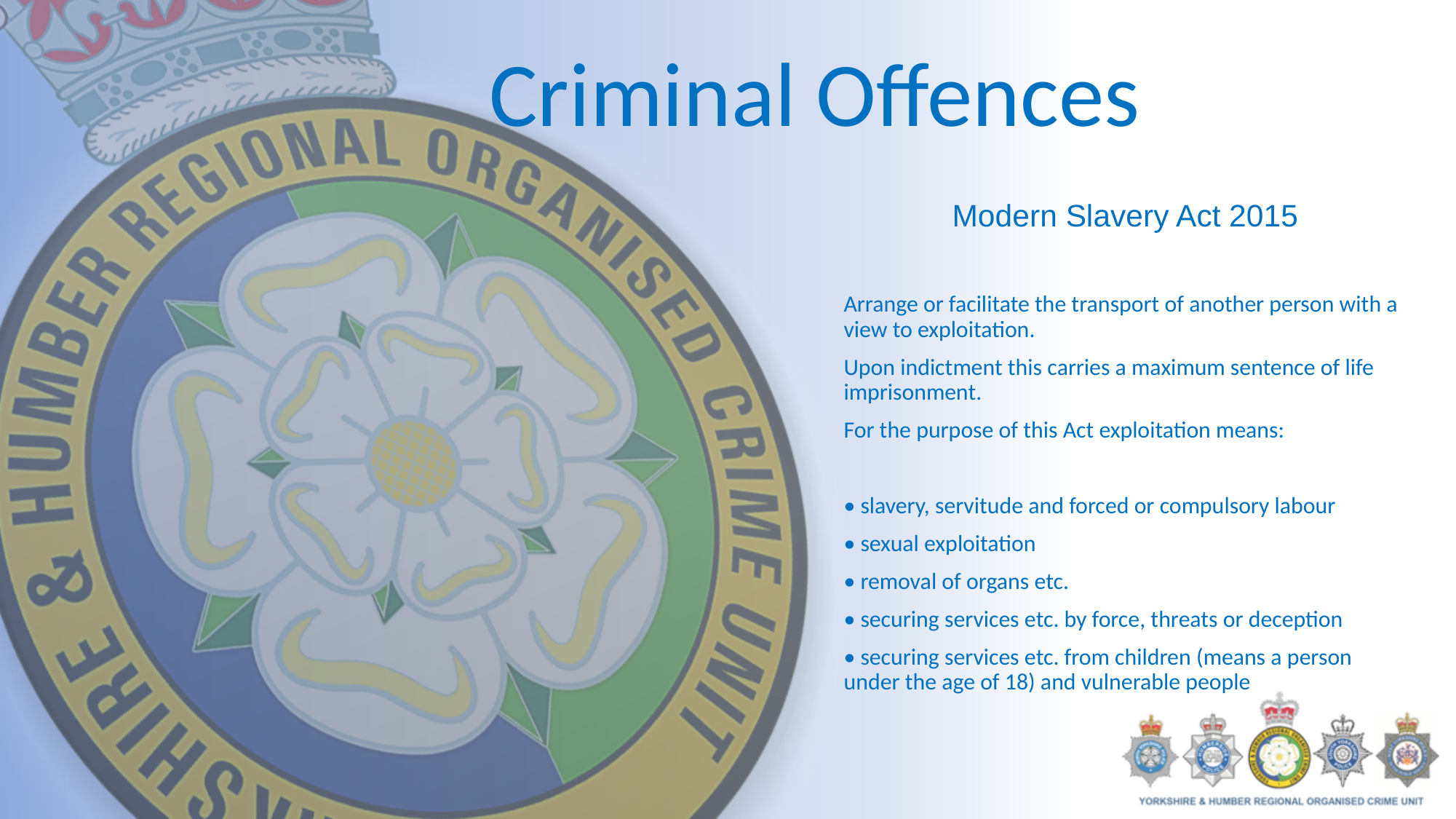

# Criminal Offences
Modern Slavery Act 2015

Arrange or facilitate the transport of another person with a view to exploitation.
Upon indictment this carries a maximum sentence of life imprisonment.
For the purpose of this Act exploitation means:

• slavery, servitude and forced or compulsory labour
• sexual exploitation
• removal of organs etc.
• securing services etc. by force, threats or deception
• securing services etc. from children (means a person under the age of 18) and vulnerable people